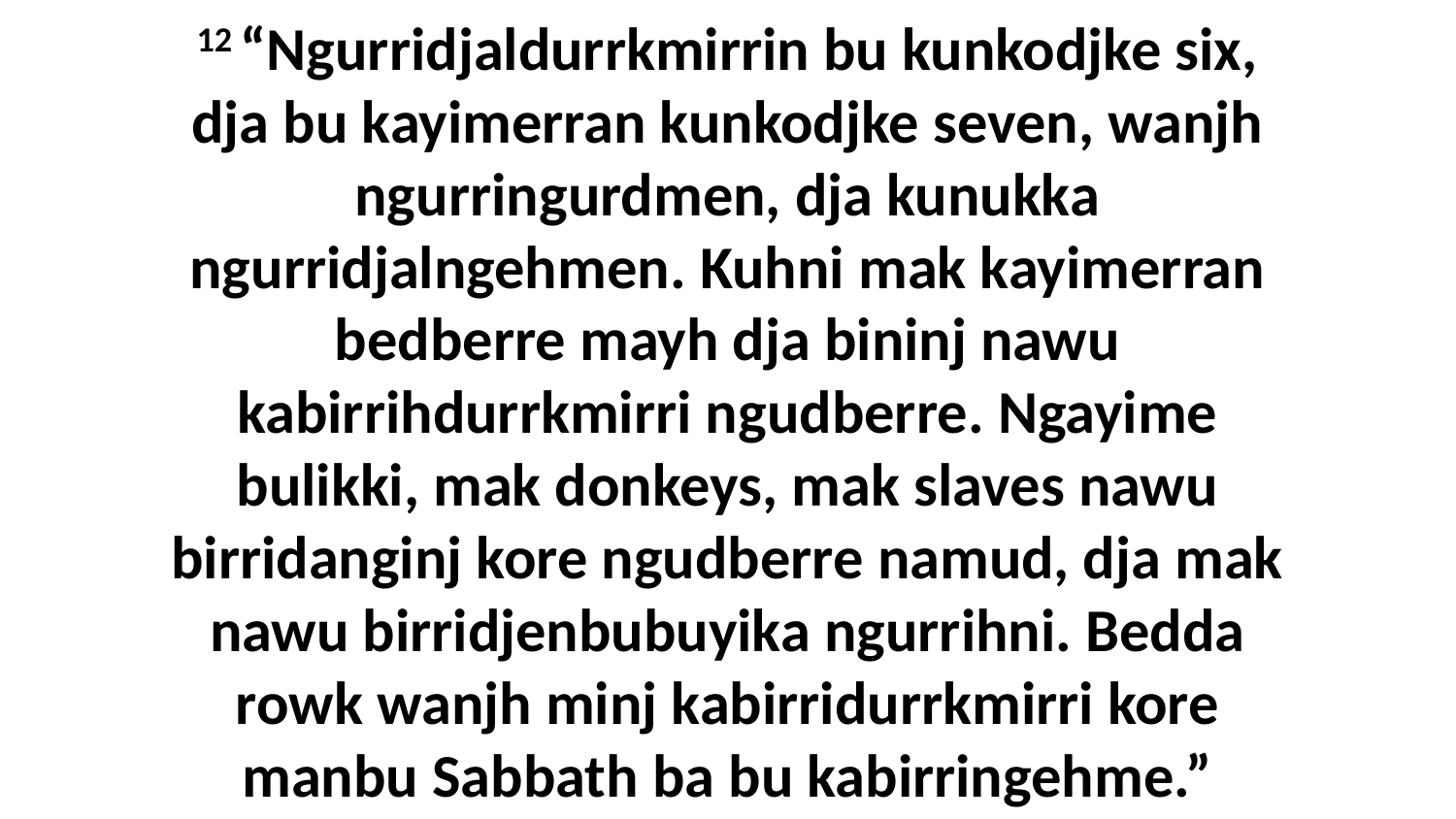

12 “Ngurridjaldurrkmirrin bu kunkodjke six, dja bu kayimerran kunkodjke seven, wanjh ngurringurdmen, dja kunukka ngurridjalngehmen. Kuhni mak kayimerran bedberre mayh dja bininj nawu kabirrihdurrkmirri ngudberre. Ngayime bulikki, mak donkeys, mak slaves nawu birridanginj kore ngudberre namud, dja mak nawu birridjenbubuyika ngurrihni. Bedda rowk wanjh minj kabirridurrkmirri kore manbu Sabbath ba bu kabirringehme.”